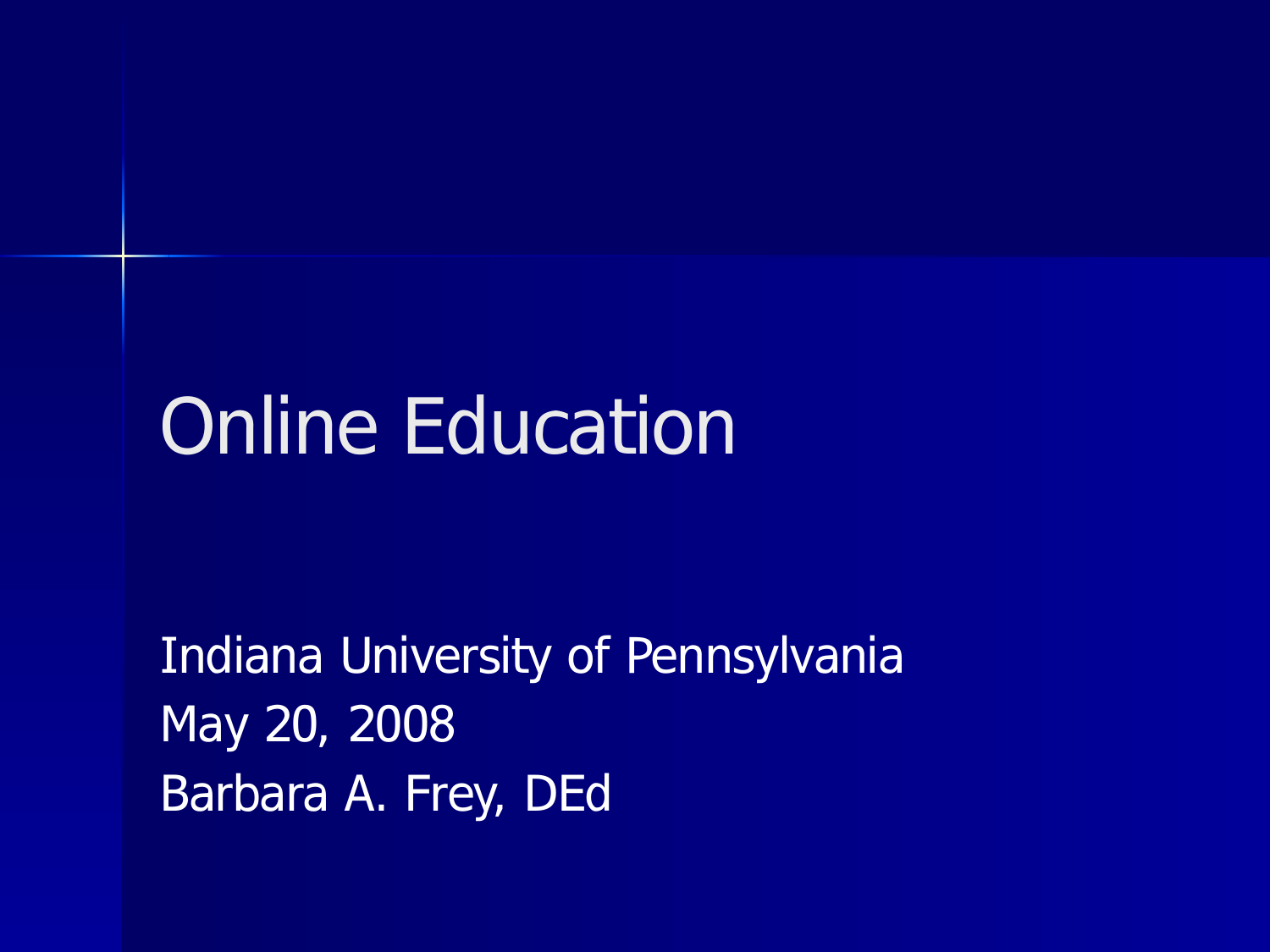

# Online Education

Indiana University of Pennsylvania
May 20, 2008
Barbara A. Frey, DEd